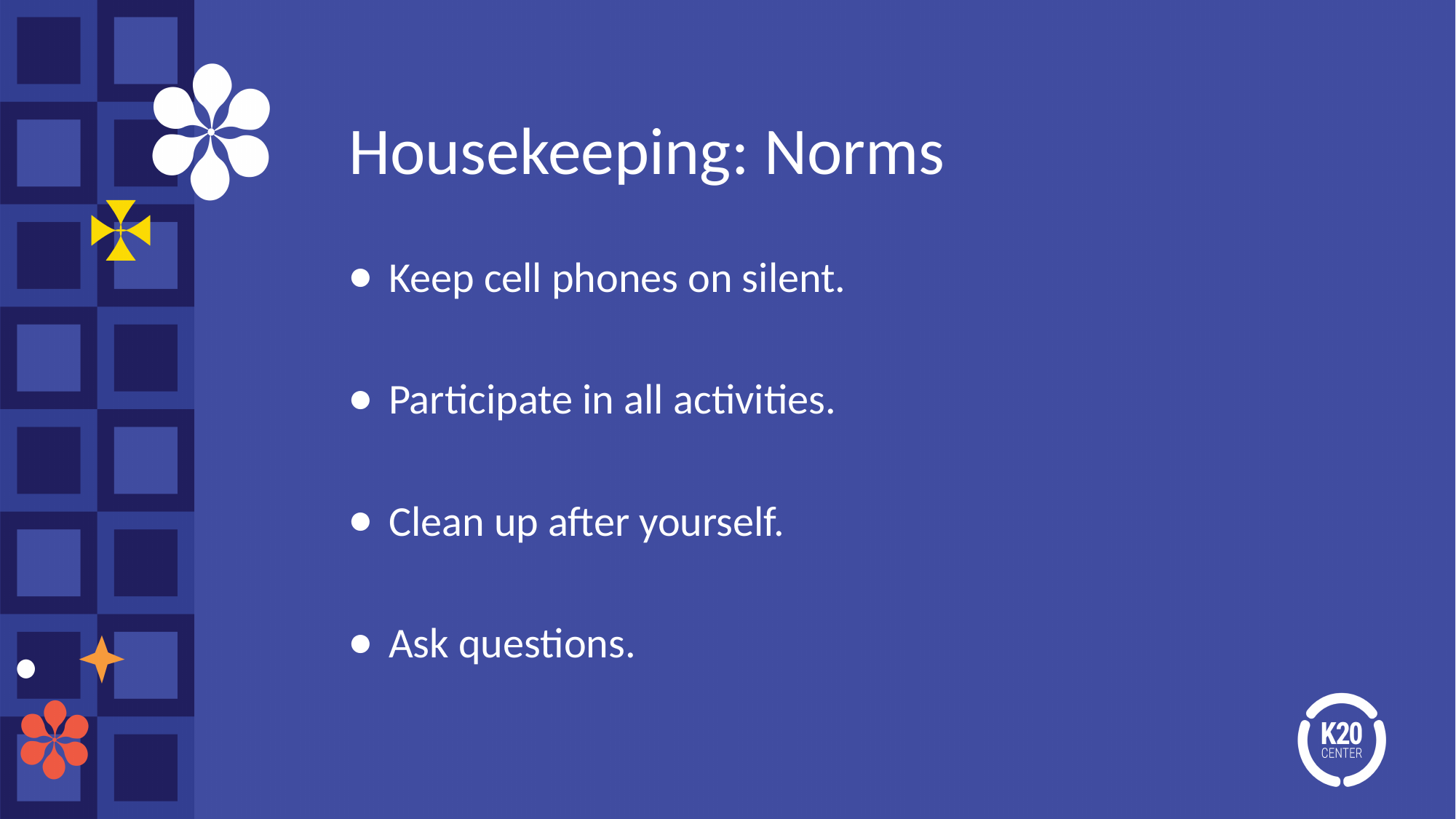

# Housekeeping: Norms
Keep cell phones on silent.

Participate in all activities.

Clean up after yourself.

Ask questions.